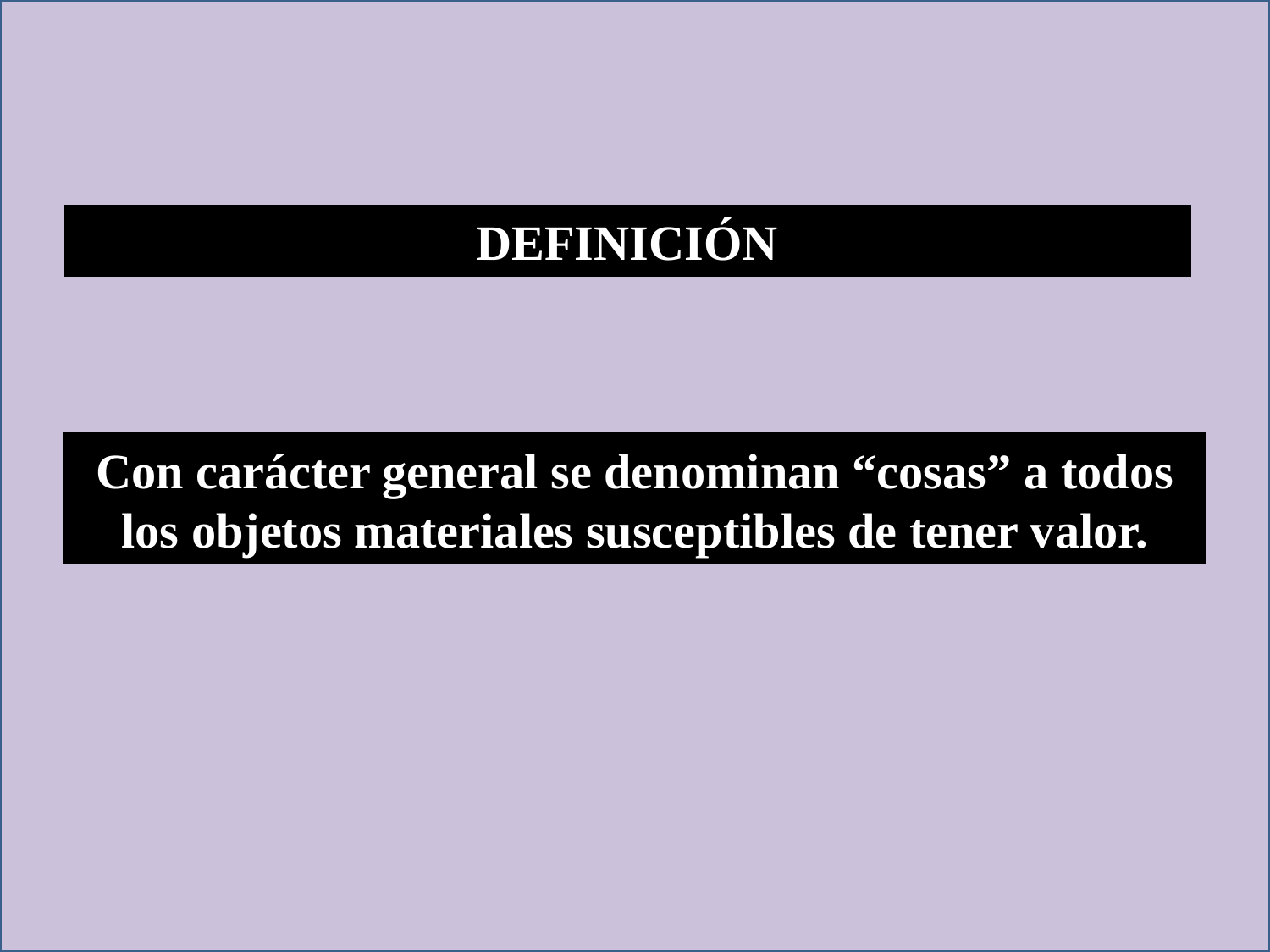

DEFINICIÓN
Con carácter general se denominan “cosas” a todos los objetos materiales susceptibles de tener valor.